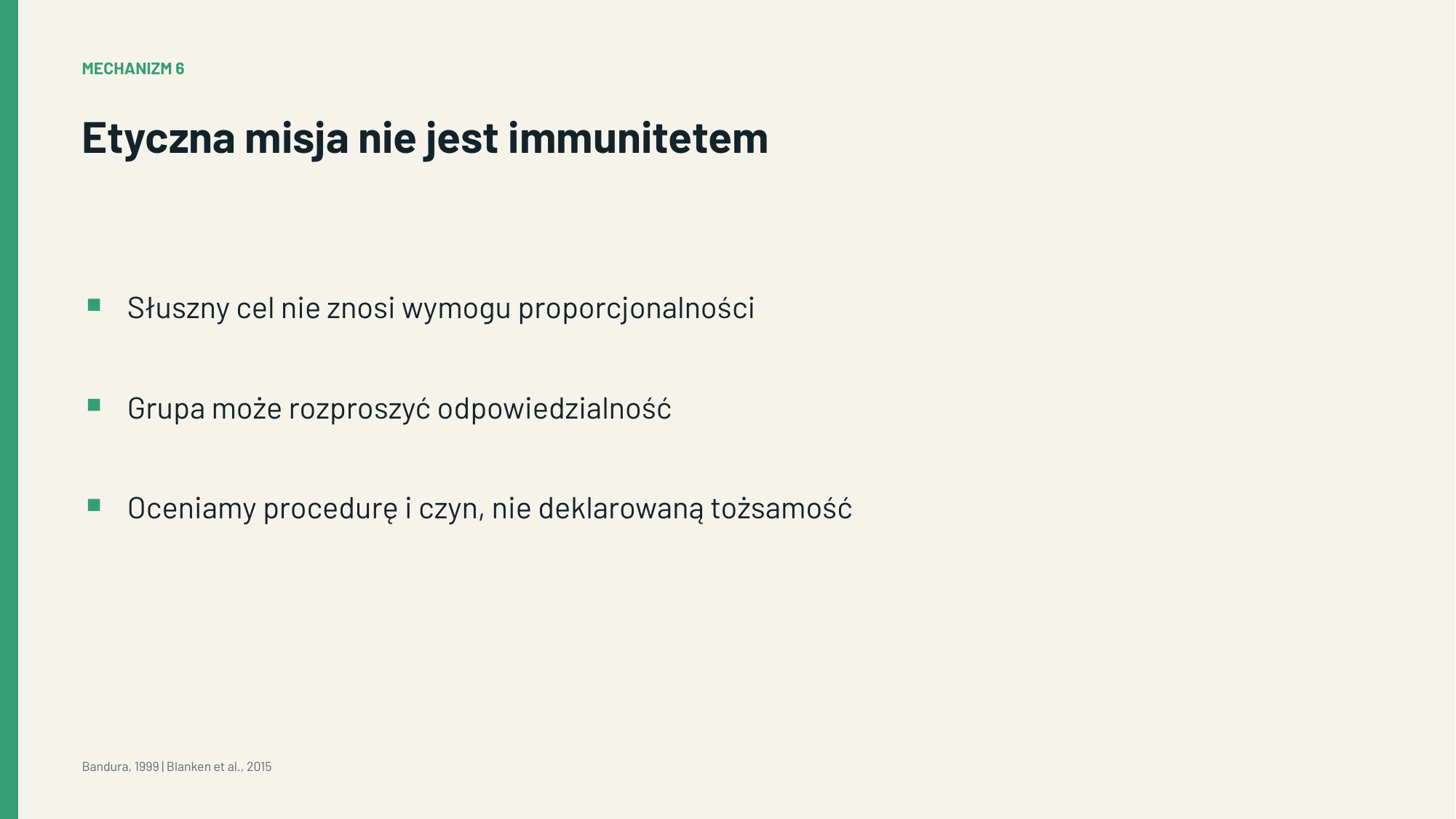

MECHANIZM 6
Etyczna misja nie jest immunitetem
Słuszny cel nie znosi wymogu proporcjonalności

Grupa może rozproszyć odpowiedzialność

Oceniamy procedurę i czyn, nie deklarowaną tożsamość

Bandura, 1999 | Blanken et al., 2015